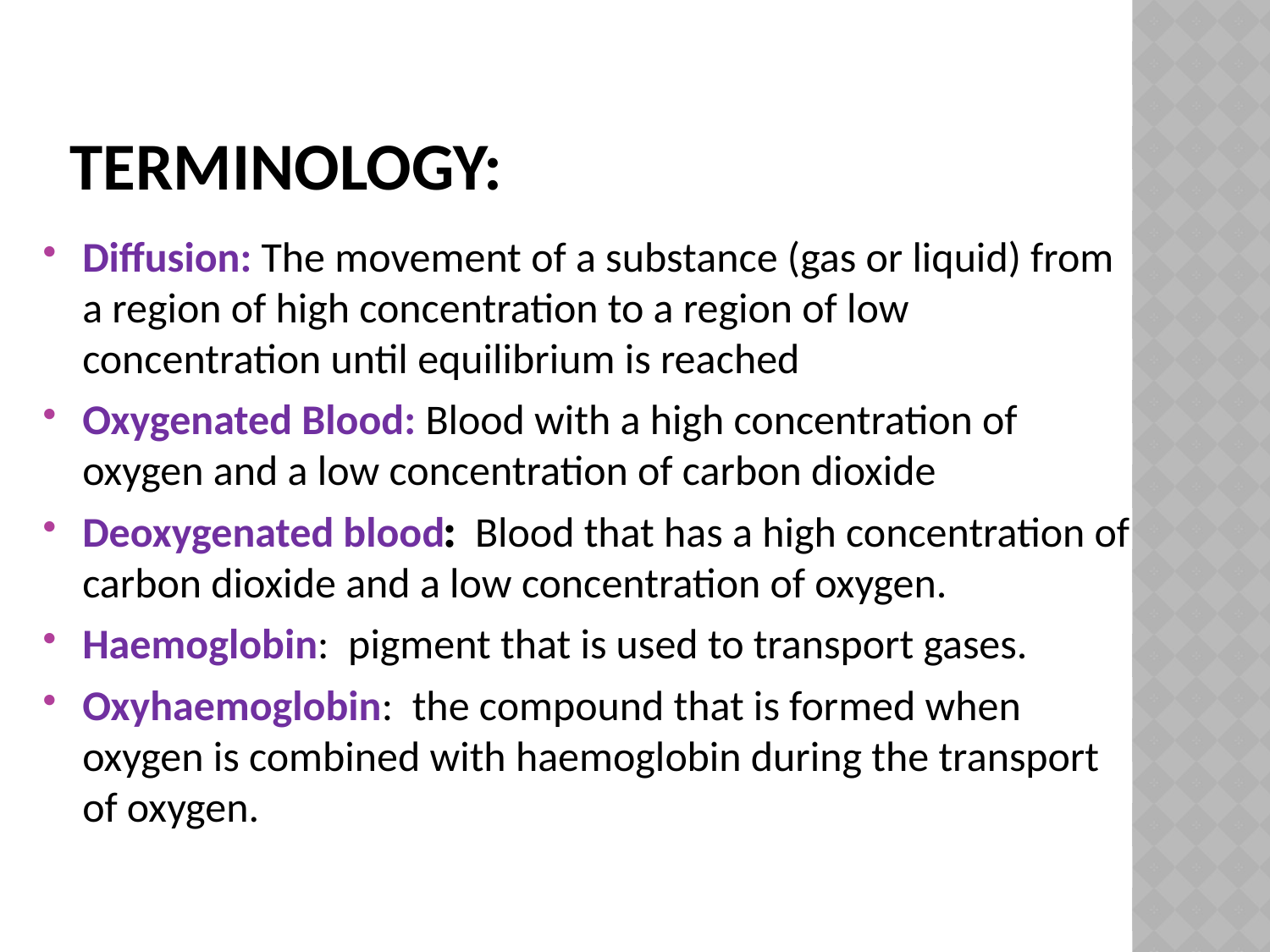

# Terminology:
Diffusion: The movement of a substance (gas or liquid) from a region of high concentration to a region of low concentration until equilibrium is reached
Oxygenated Blood: Blood with a high concentration of oxygen and a low concentration of carbon dioxide
Deoxygenated blood:  Blood that has a high concentration of carbon dioxide and a low concentration of oxygen.
Haemoglobin:  pigment that is used to transport gases.
Oxyhaemoglobin:  the compound that is formed when oxygen is combined with haemoglobin during the transport of oxygen.